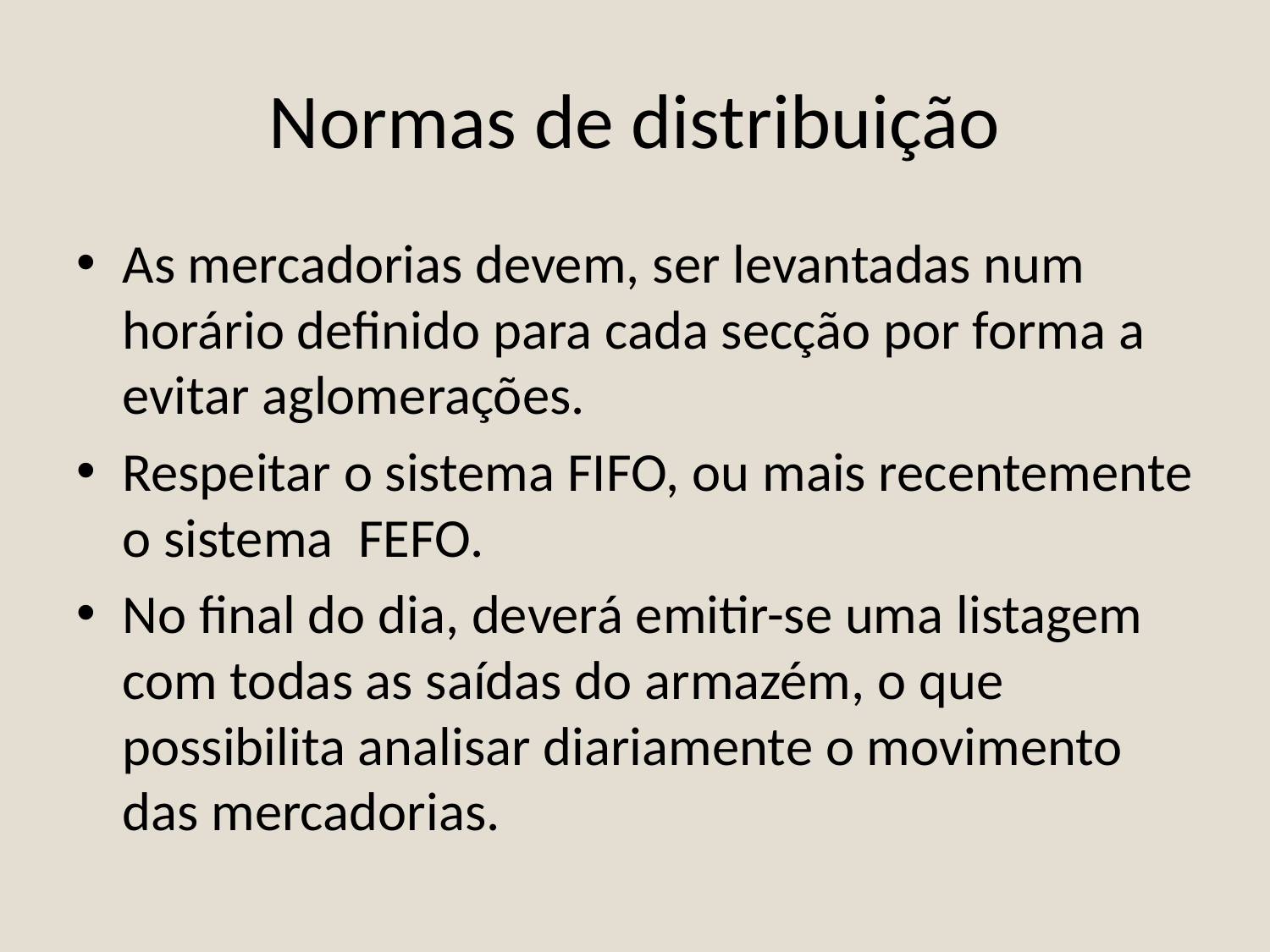

# Normas de distribuição
As mercadorias devem, ser levantadas num horário definido para cada secção por forma a evitar aglomerações.
Respeitar o sistema FIFO, ou mais recentemente o sistema  FEFO.
No final do dia, deverá emitir-se uma listagem com todas as saídas do armazém, o que possibilita analisar diariamente o movimento das mercadorias.